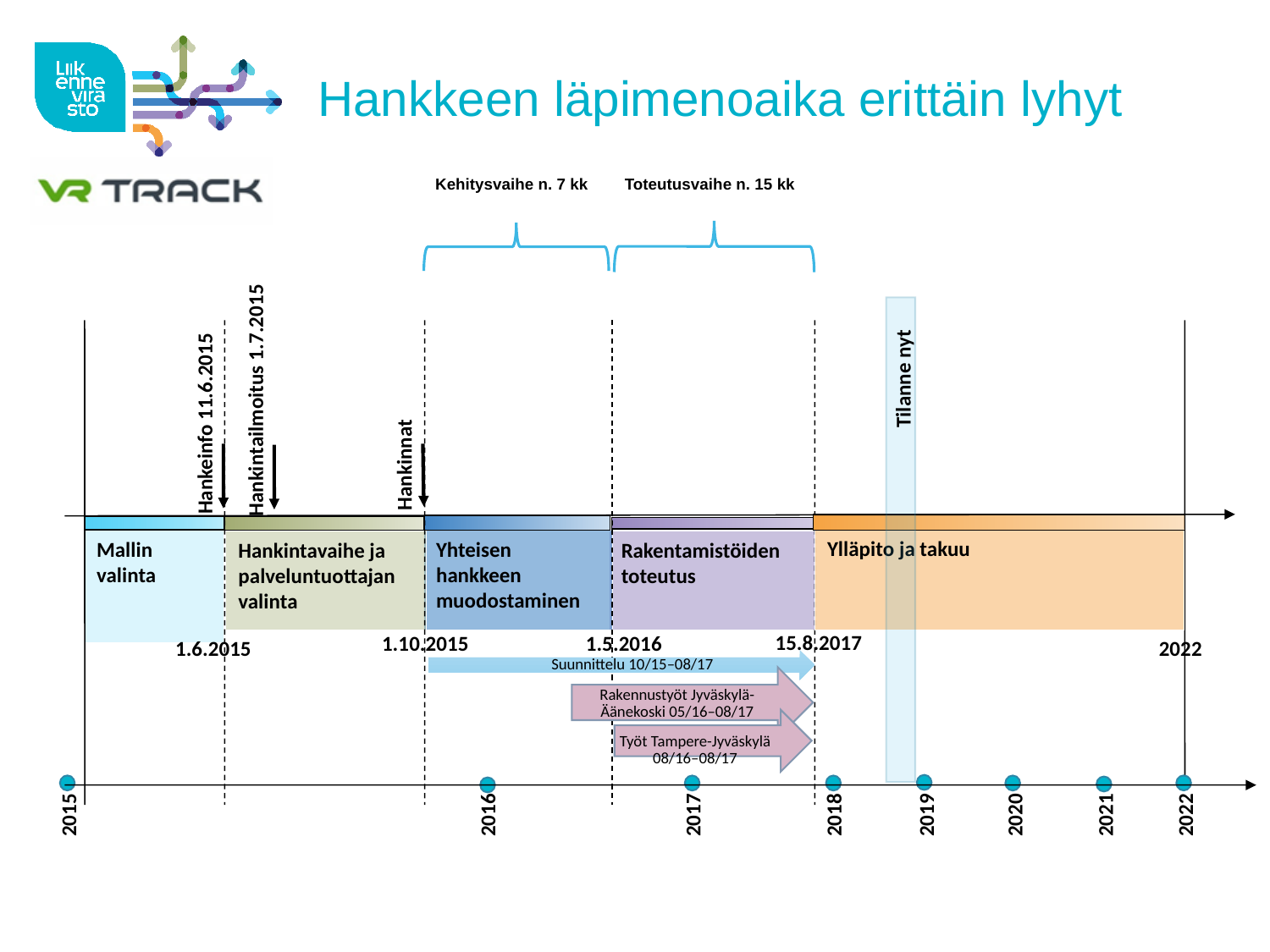

# Hankkeen läpimenoaika erittäin lyhyt

Kehitysvaihe n. 7 kk
Toteutusvaihe n. 15 kk
Hankintailmoitus 1.7.2015

Tilanne nyt
Hankeinfo 11.6.2015

Hankinnat

Ylläpito ja takuu

Yhteisen hankkeen muodostaminen
Mallin valinta
Rakentamistöiden toteutus

Hankintavaihe ja
palveluntuottajan valinta
15.8.2017
1.10.2015
1.5.2016
1.6.2015
2022
Suunnittelu 10/15–08/17
Rakennustyöt Jyväskylä-Äänekoski 05/16–08/17
Työt Tampere-Jyväskylä 08/16–08/17

2022
2021
2020
2018
2017
2015
2016
2019